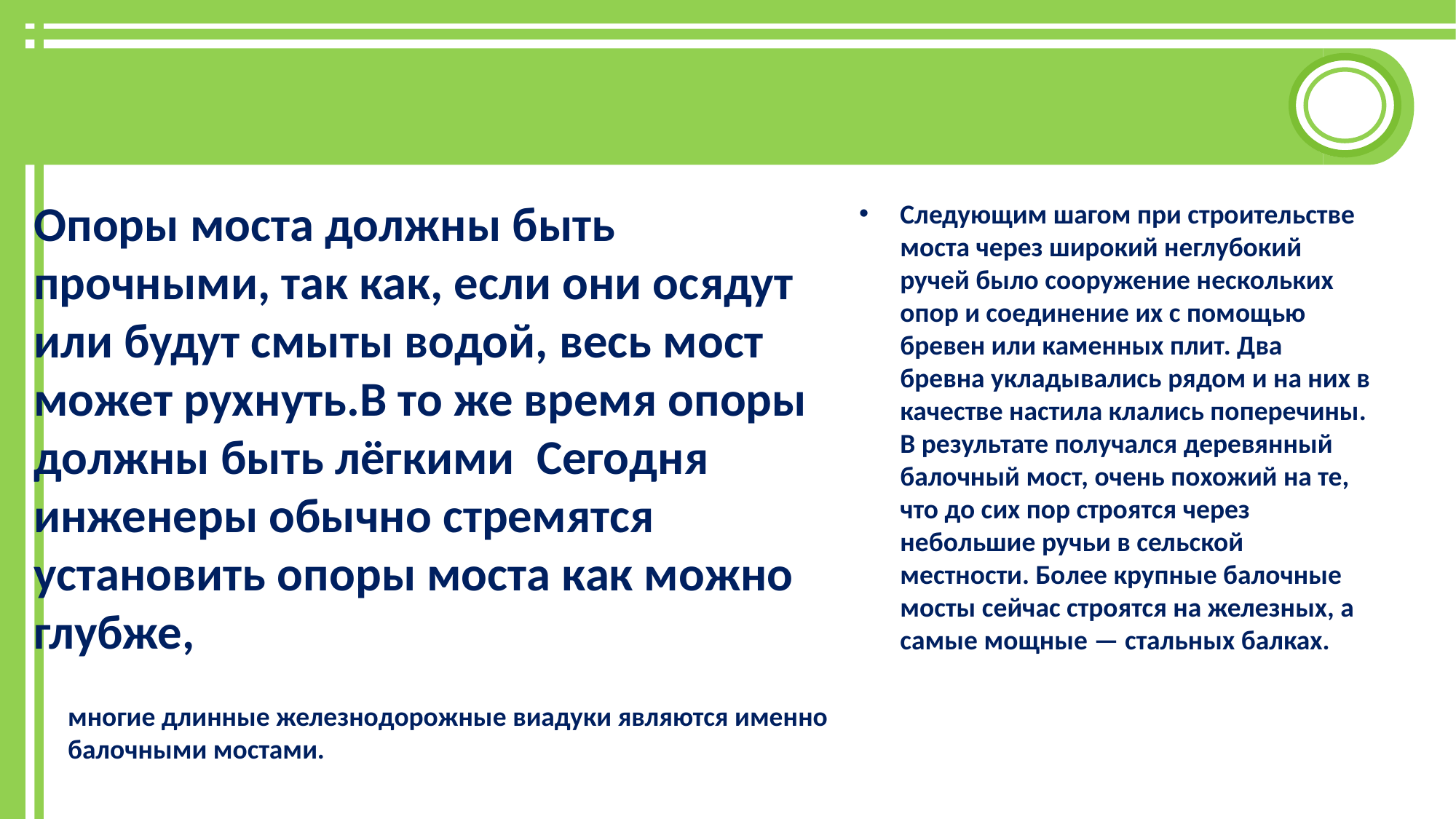

#
Опоры моста должны быть прочными, так как, если они осядут или будут смыты водой, весь мост может рухнуть.В то же время опоры должны быть лёгкими  Сегодня инженеры обычно стремятся установить опоры моста как можно глубже,
Следующим шагом при строительстве моста через широкий неглубокий ручей было сооружение нескольких опор и соединение их с помощью бревен или каменных плит. Два бревна укладывались рядом и на них в качестве настила клались поперечины. В результате получался деревянный балочный мост, очень похожий на те, что до сих пор строятся через небольшие ручьи в сельской местности. Более крупные балочные мосты сейчас строятся на железных, а самые мощные — стальных балках.
многие длинные железнодорожные виадуки являются именно балочными мостами.